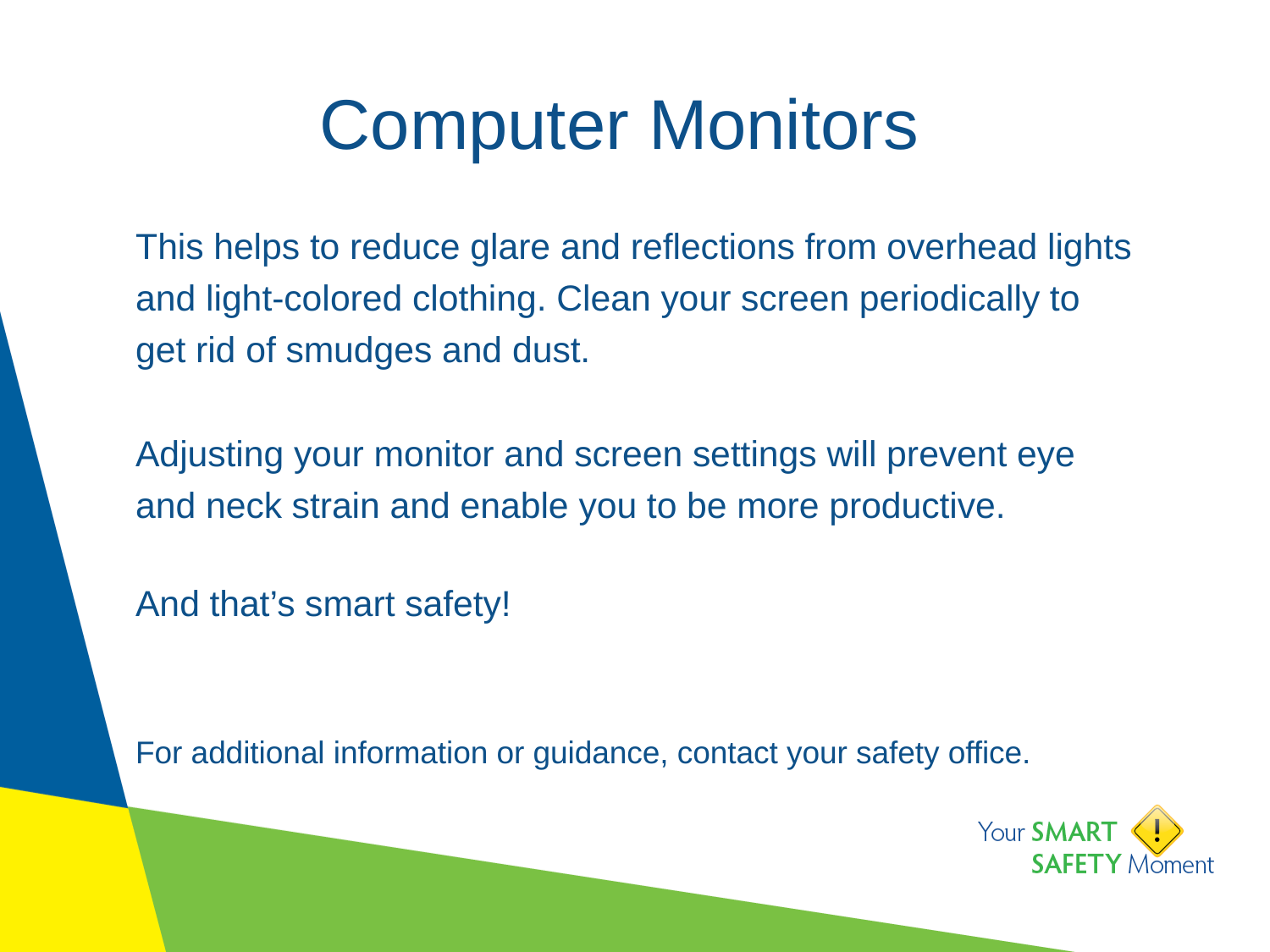

# Computer Monitors

This helps to reduce glare and reflections from overhead lights and light-colored clothing. Clean your screen periodically to get rid of smudges and dust.

Adjusting your monitor and screen settings will prevent eye and neck strain and enable you to be more productive.

And that’s smart safety!

For additional information or guidance, contact your safety office.